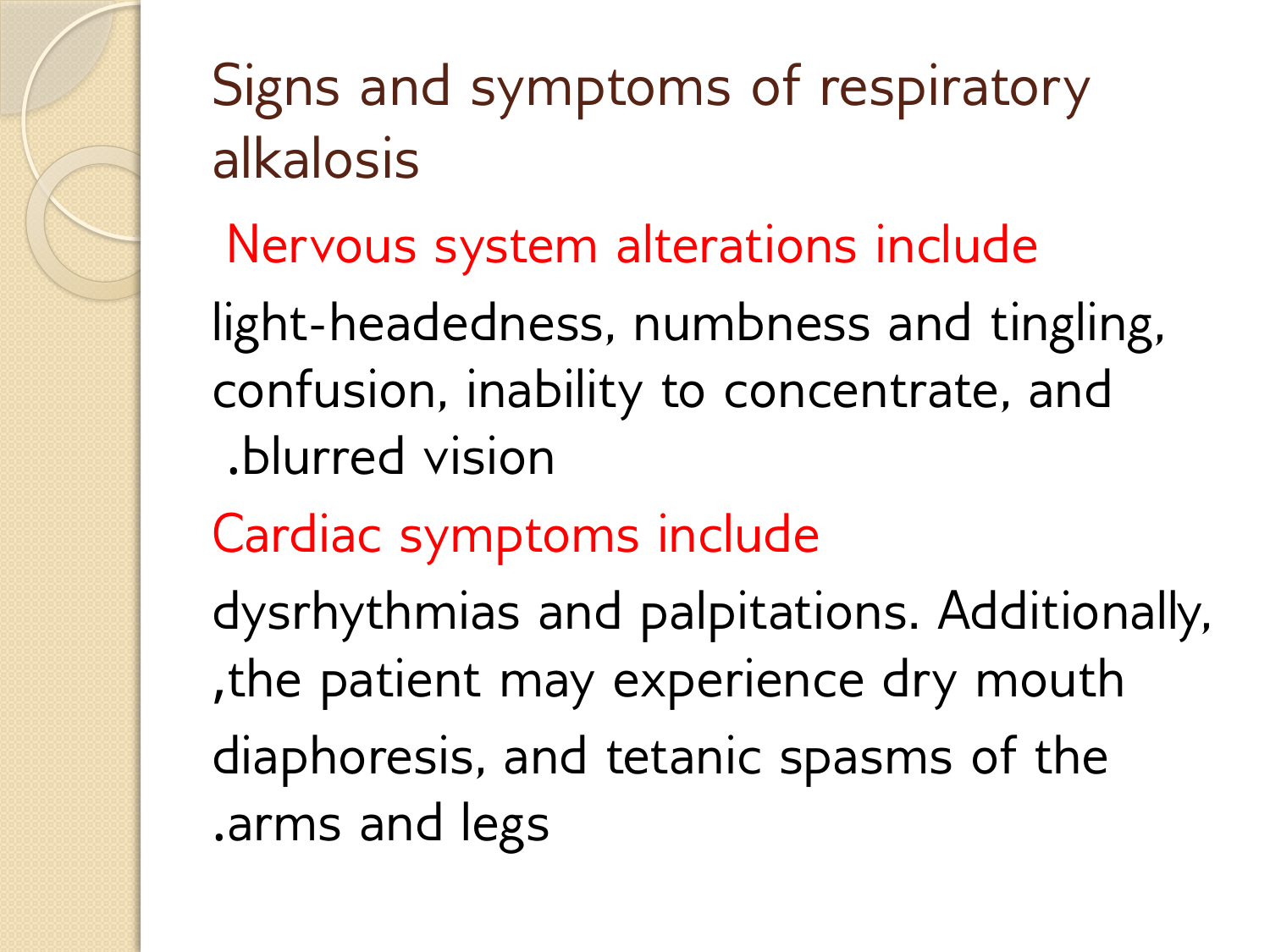

# Signs and symptoms of respiratory alkalosis
Nervous system alterations include
light-headedness, numbness and tingling, confusion, inability to concentrate, and blurred vision.
Cardiac symptoms include
dysrhythmias and palpitations. Additionally, the patient may experience dry mouth,
diaphoresis, and tetanic spasms of the arms and legs.